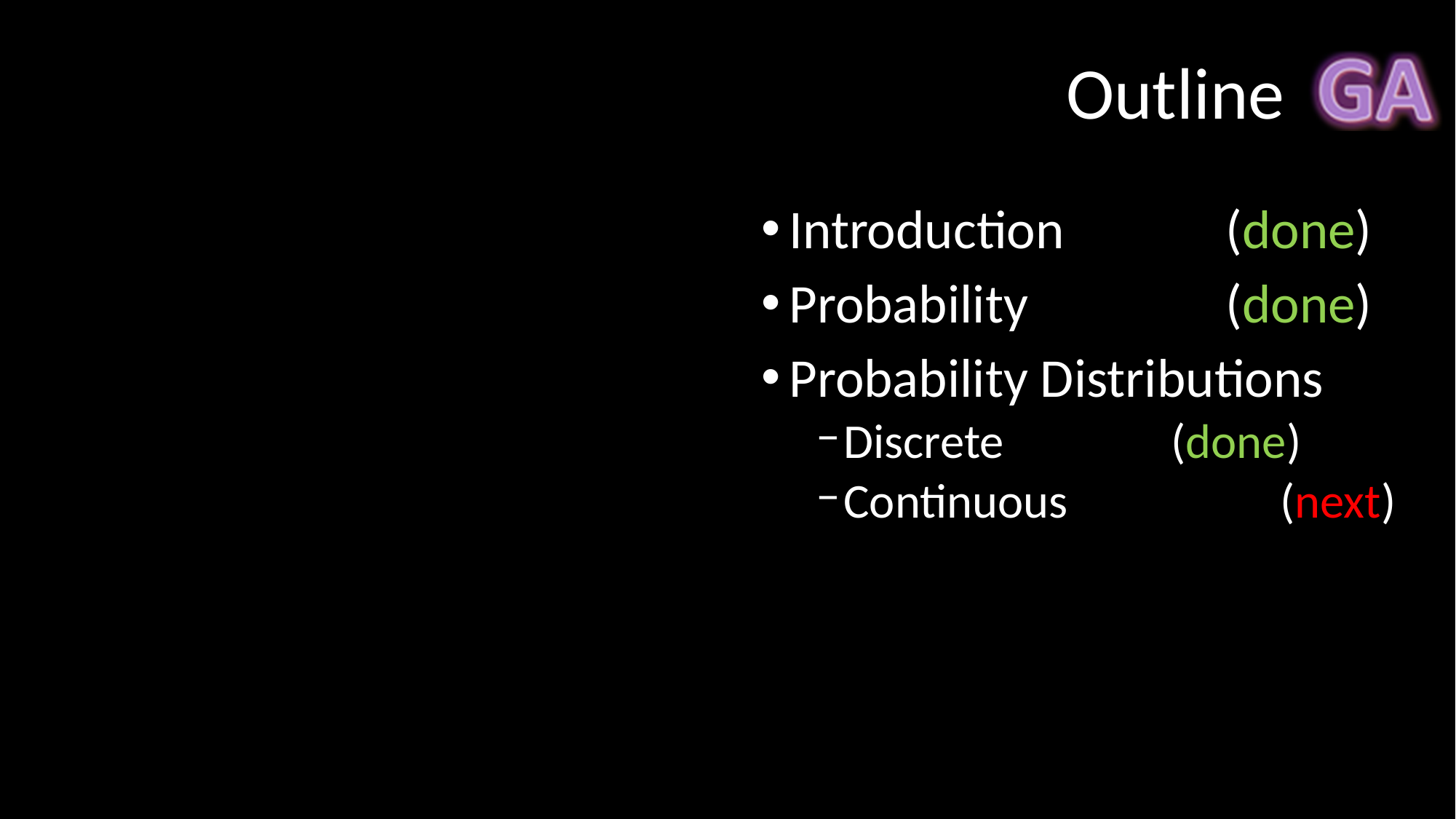

# Outline
Introduction		(done)
Probability		(done)
Probability Distributions
Discrete 		(done)
Continuous 		(next)